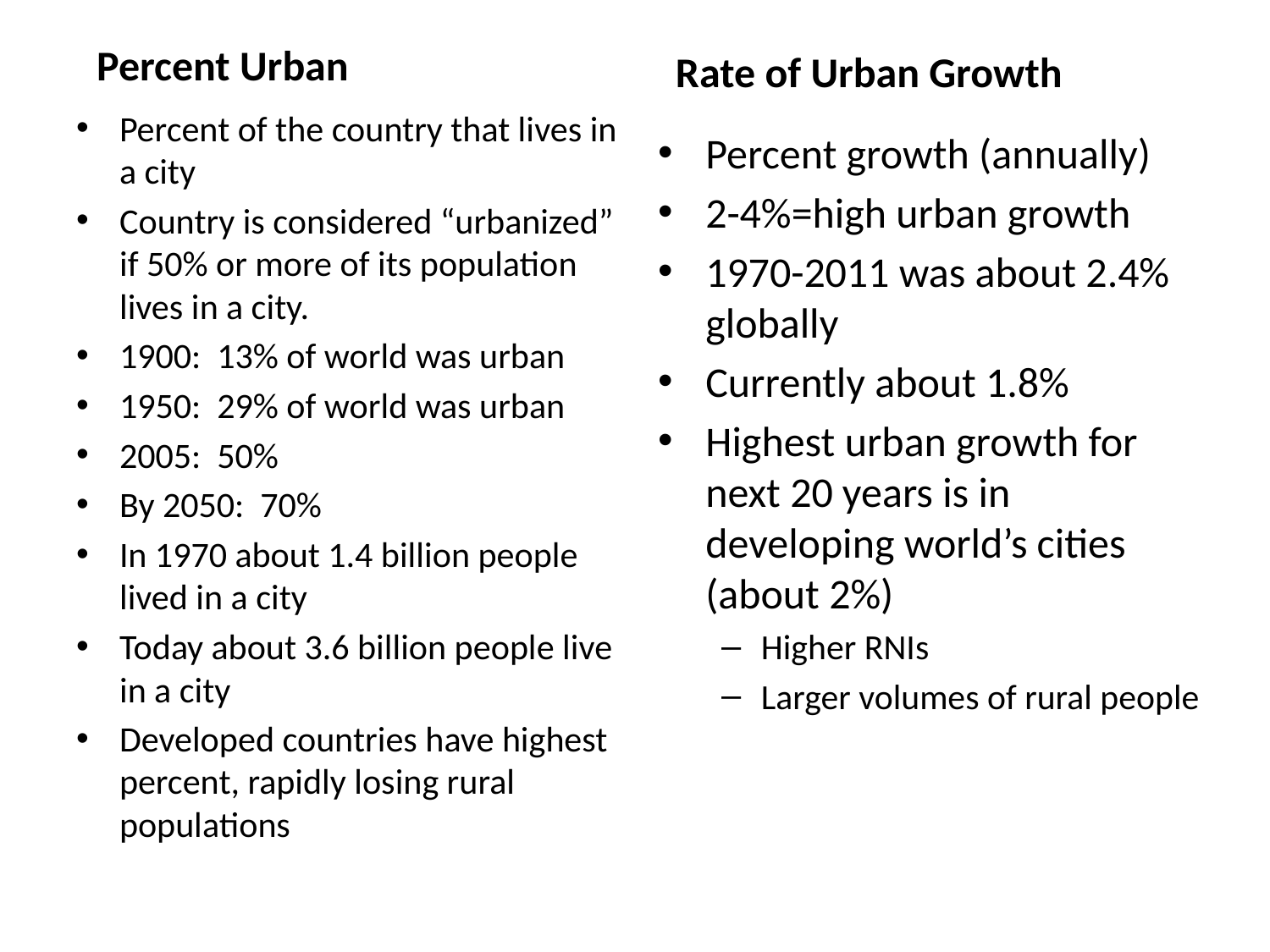

Percent Urban
Rate of Urban Growth
Percent of the country that lives in a city
Country is considered “urbanized” if 50% or more of its population lives in a city.
1900:  13% of world was urban
1950:  29% of world was urban
2005:  50%
By 2050:  70%
In 1970 about 1.4 billion people lived in a city
Today about 3.6 billion people live in a city
Developed countries have highest percent, rapidly losing rural populations

Percent growth (annually)
2-4%=high urban growth
1970-2011 was about 2.4% globally
Currently about 1.8%
Highest urban growth for next 20 years is in developing world’s cities (about 2%)
Higher RNIs
Larger volumes of rural people